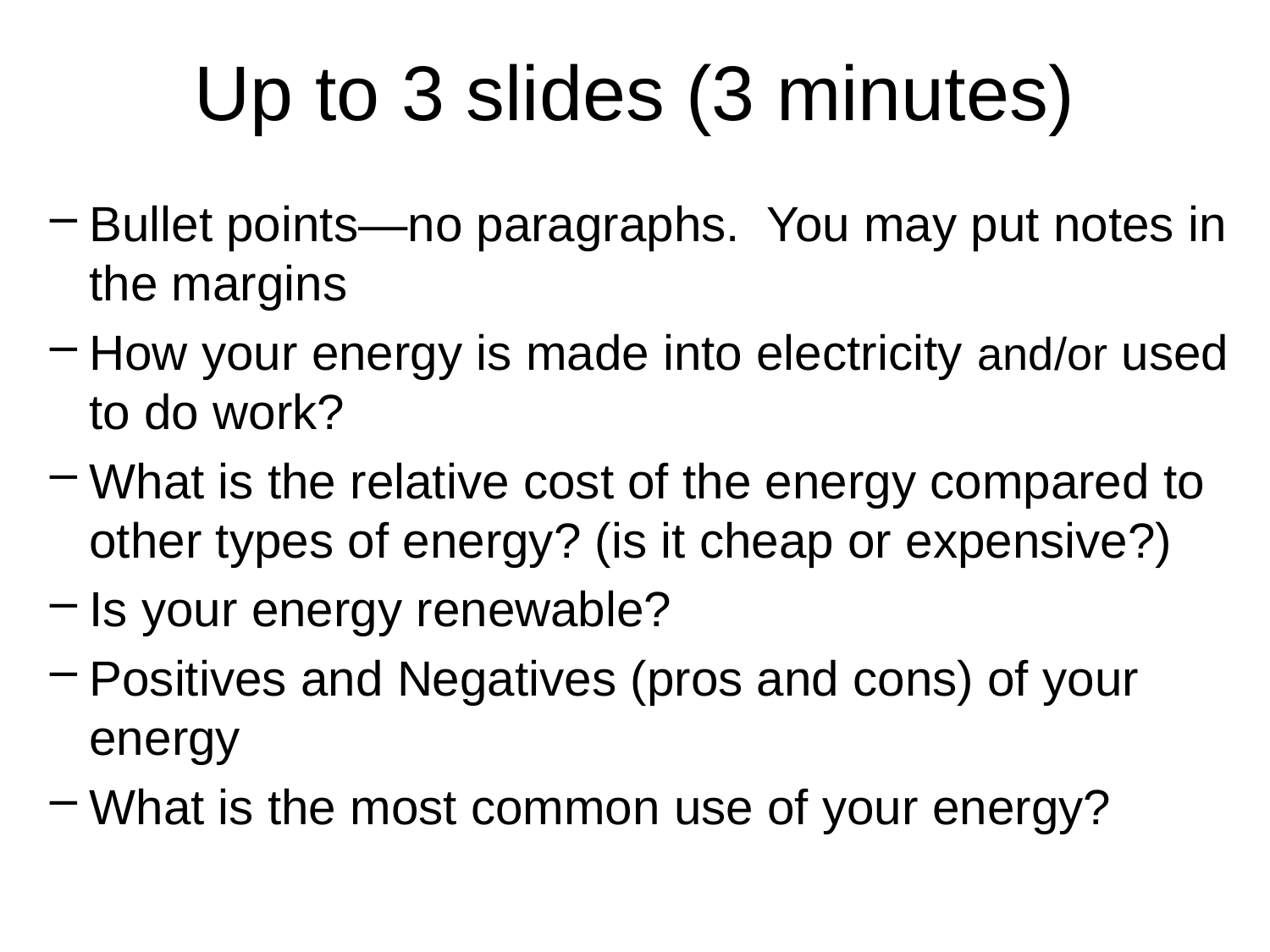

# Up to 3 slides (3 minutes)
Bullet points—no paragraphs.  You may put notes in the margins
How your energy is made into electricity and/or used to do work?
What is the relative cost of the energy compared to other types of energy? (is it cheap or expensive?)
Is your energy renewable?
Positives and Negatives (pros and cons) of your energy
What is the most common use of your energy?